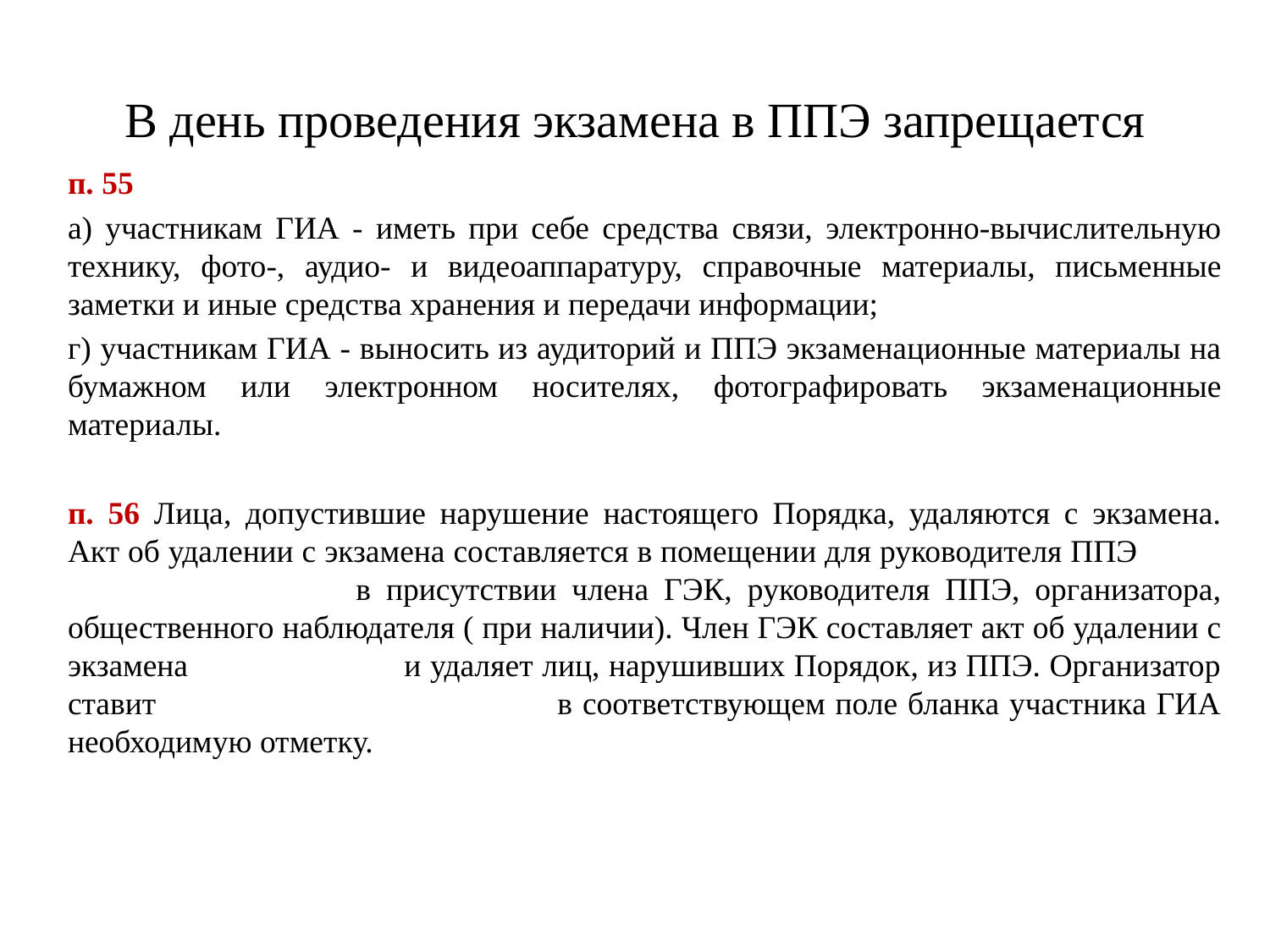

# В день проведения экзамена в ППЭ запрещается
п. 55
а) участникам ГИА - иметь при себе средства связи, электронно-вычислительную технику, фото-, аудио- и видеоаппаратуру, справочные материалы, письменные заметки и иные средства хранения и передачи информации;
г) участникам ГИА - выносить из аудиторий и ППЭ экзаменационные материалы на бумажном или электронном носителях, фотографировать экзаменационные материалы.

п. 56 Лица, допустившие нарушение настоящего Порядка, удаляются с экзамена. Акт об удалении с экзамена составляется в помещении для руководителя ППЭ                              в присутствии члена ГЭК, руководителя ППЭ, организатора, общественного наблюдателя ( при наличии). Член ГЭК составляет акт об удалении с экзамена                        и удаляет лиц, нарушивших Порядок, из ППЭ. Организатор ставит                                        в соответствующем поле бланка участника ГИА необходимую отметку.